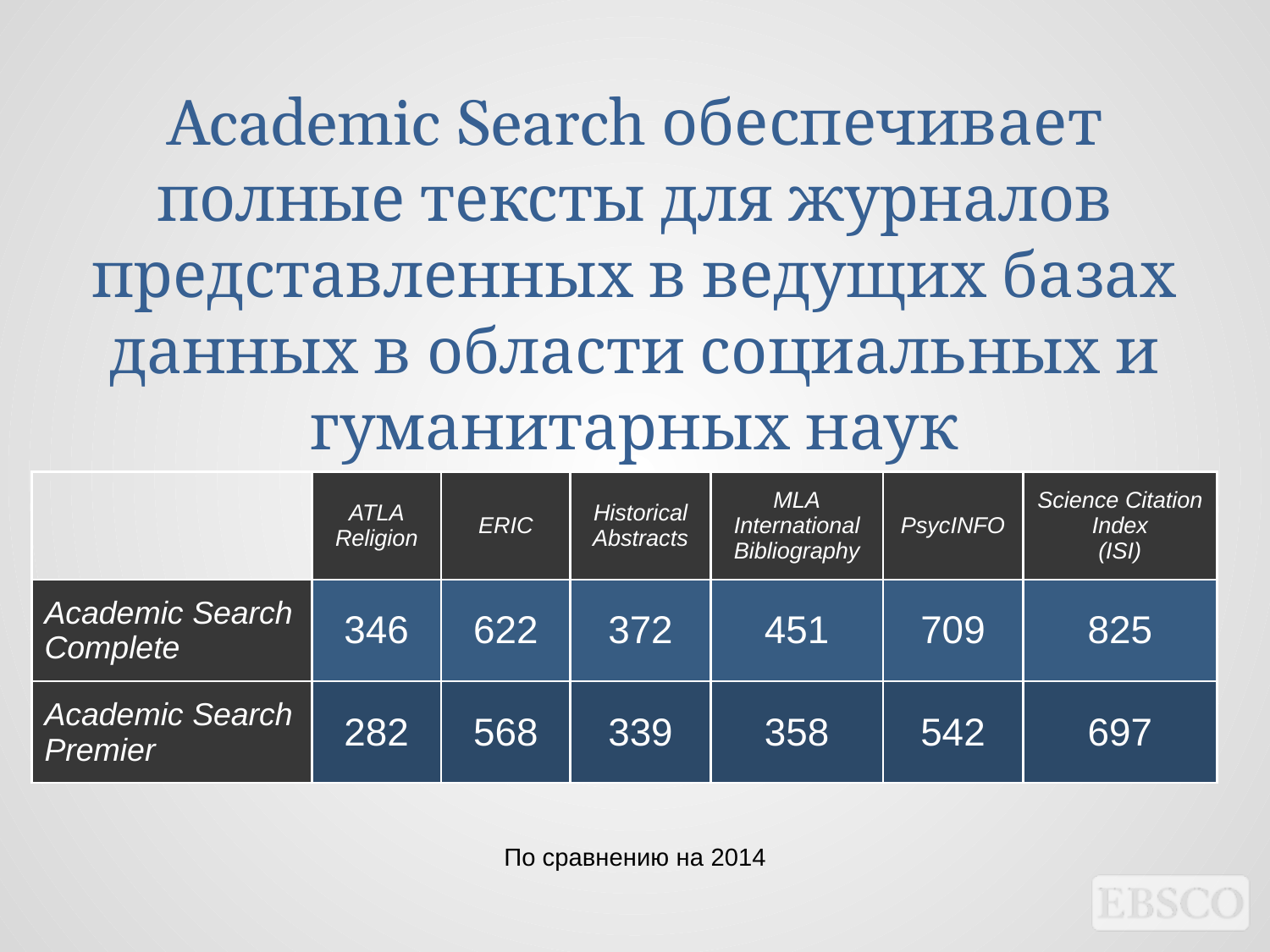

Academic Search обеспечивает
полные тексты для журналов представленных в ведущих базах данных в области социальных и гуманитарных наук

|  | ATLA Religion | ERIC | Historical Abstracts | MLA International Bibliography | PsycINFO | Science Citation Index (ISI) |
| --- | --- | --- | --- | --- | --- | --- |
| Academic Search Complete | 346 | 622 | 372 | 451 | 709 | 825 |
| Academic Search Premier | 282 | 568 | 339 | 358 | 542 | 697 |
По сравнению на 2014